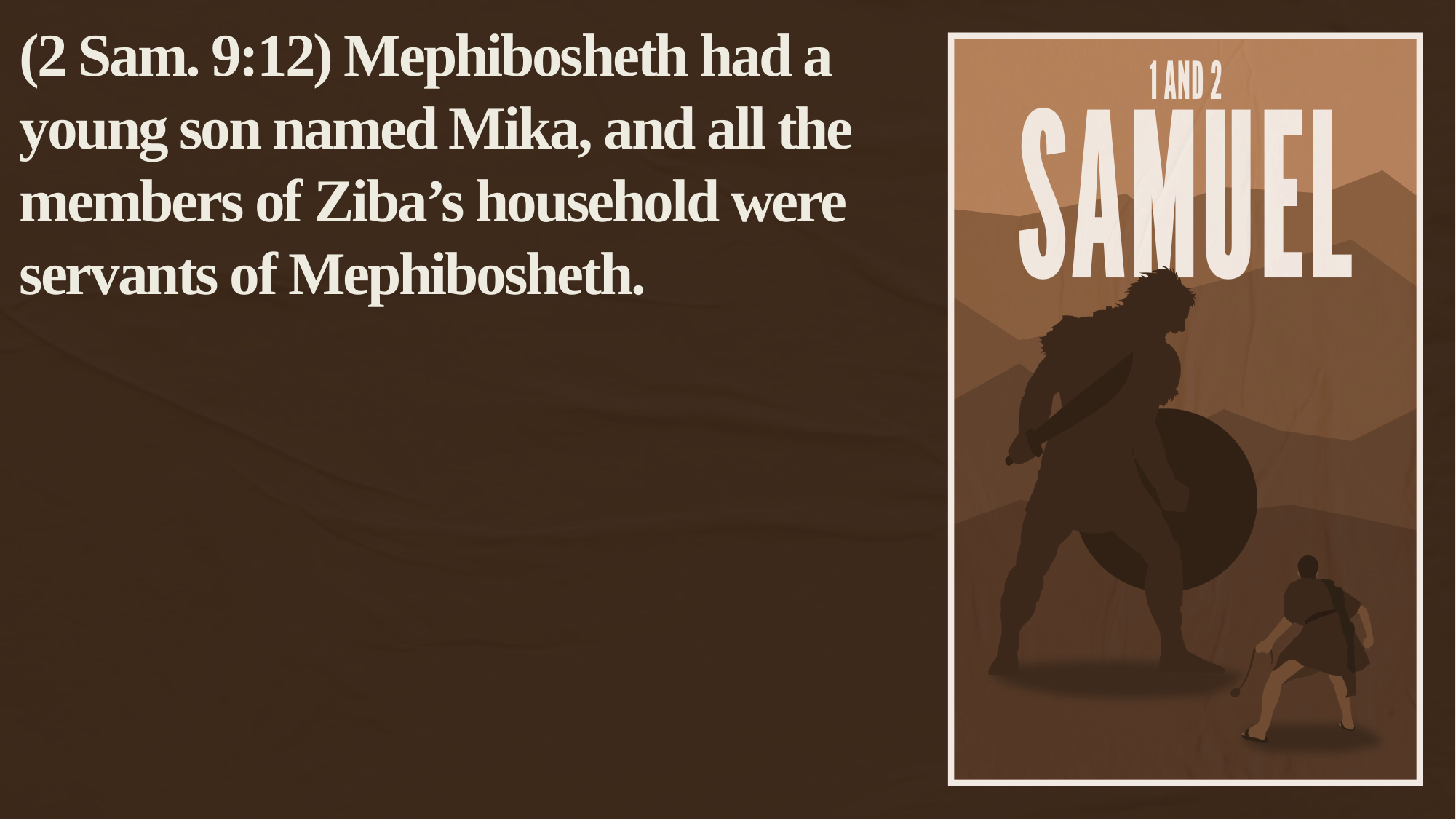

(2 Sam. 9:12) Mephibosheth had a young son named Mika, and all the members of Ziba’s household were servants of Mephibosheth.